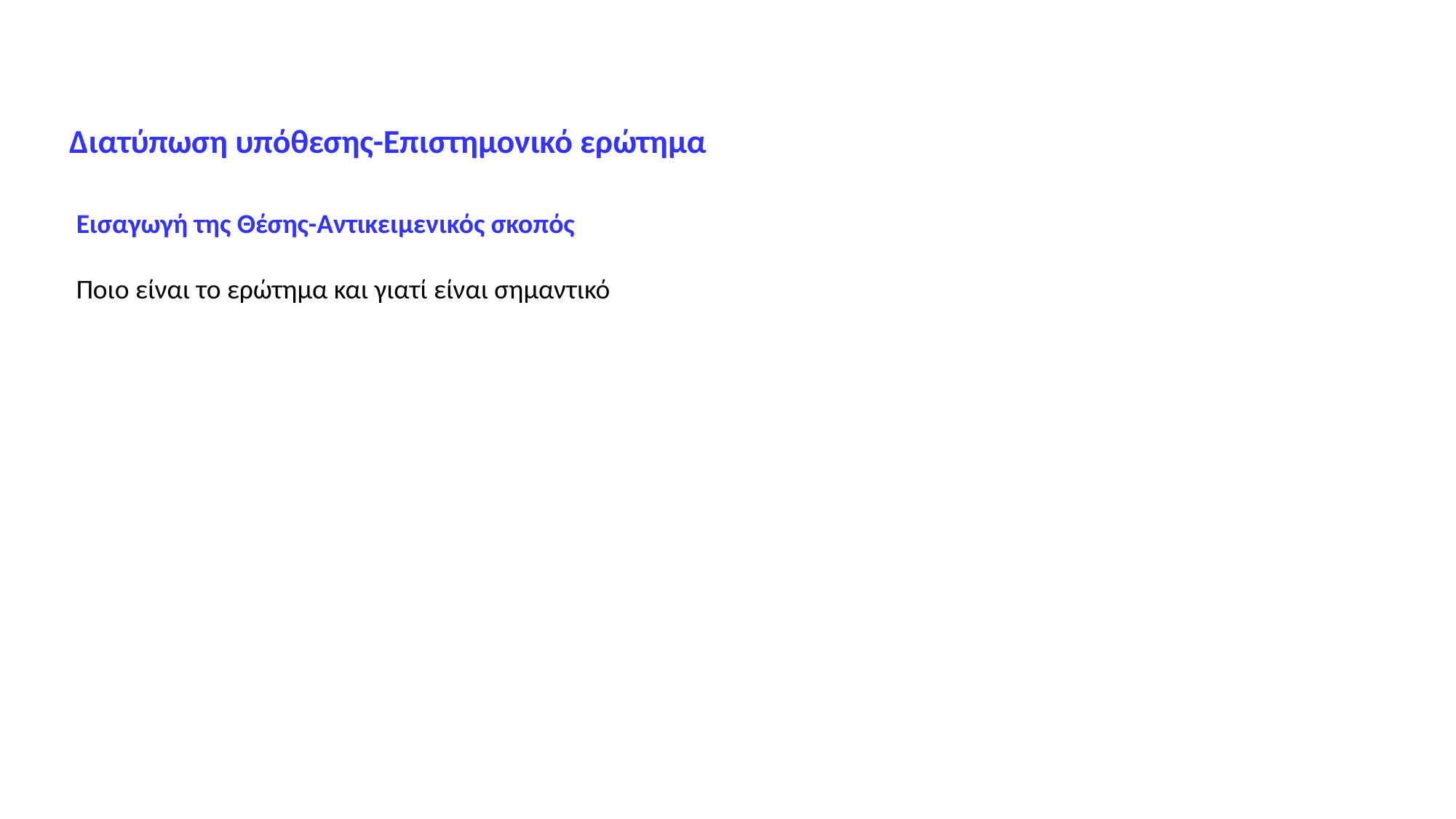

Διατύπωση υπόθεσης-Επιστημονικό ερώτημα
Εισαγωγή της Θέσης-Αντικειμενικός σκοπός

Ποιο είναι το ερώτημα και γιατί είναι σημαντικό